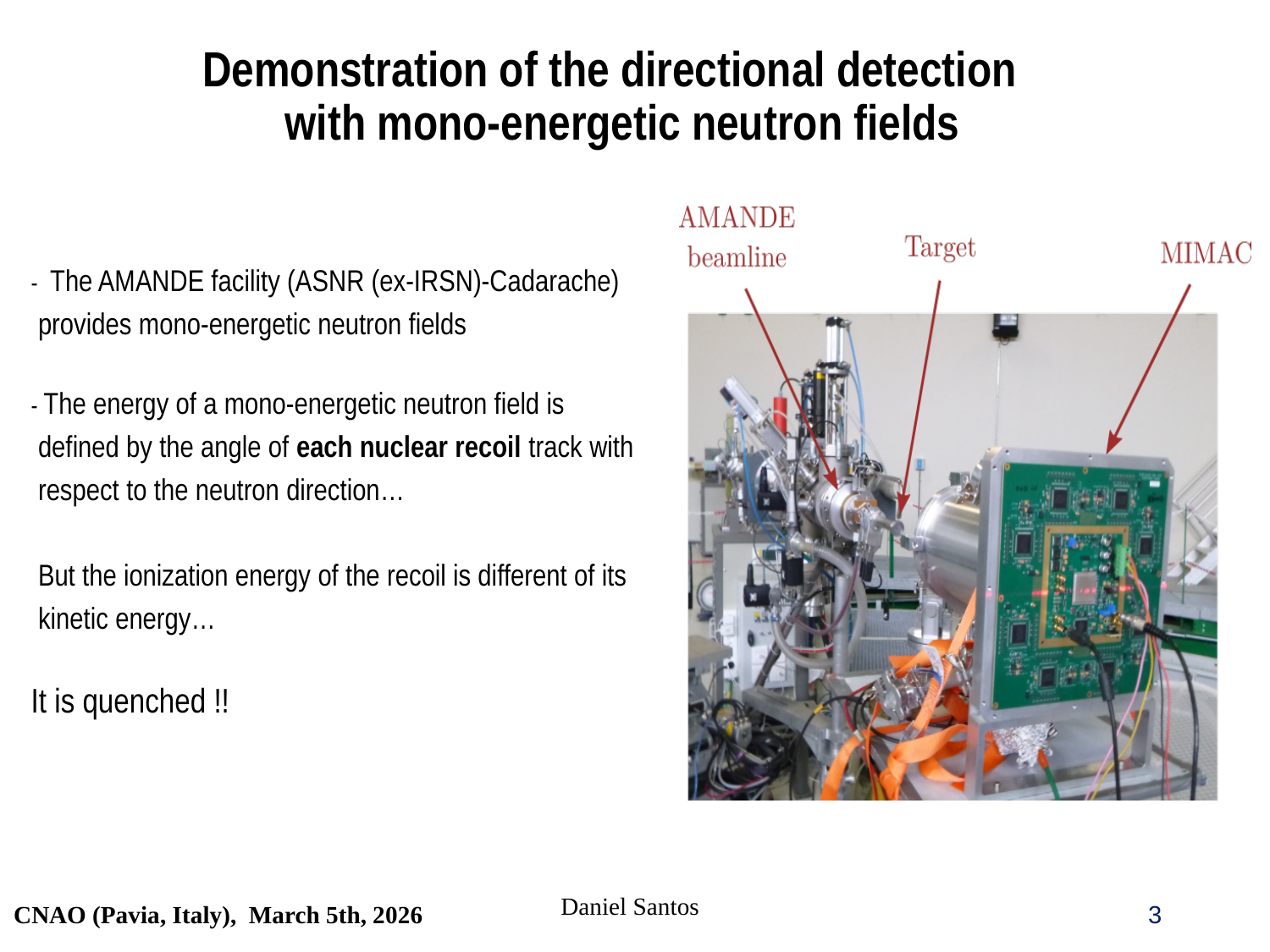

# Demonstration of the directional detection with mono-energetic neutron fields

-  The AMANDE facility (ASNR (ex-IRSN)-Cadarache)
 provides mono-energetic neutron fields

- The energy of a mono-energetic neutron field is
 defined by the angle of each nuclear recoil track with
 respect to the neutron direction…

 But the ionization energy of the recoil is different of its
 kinetic energy…

It is quenched !!